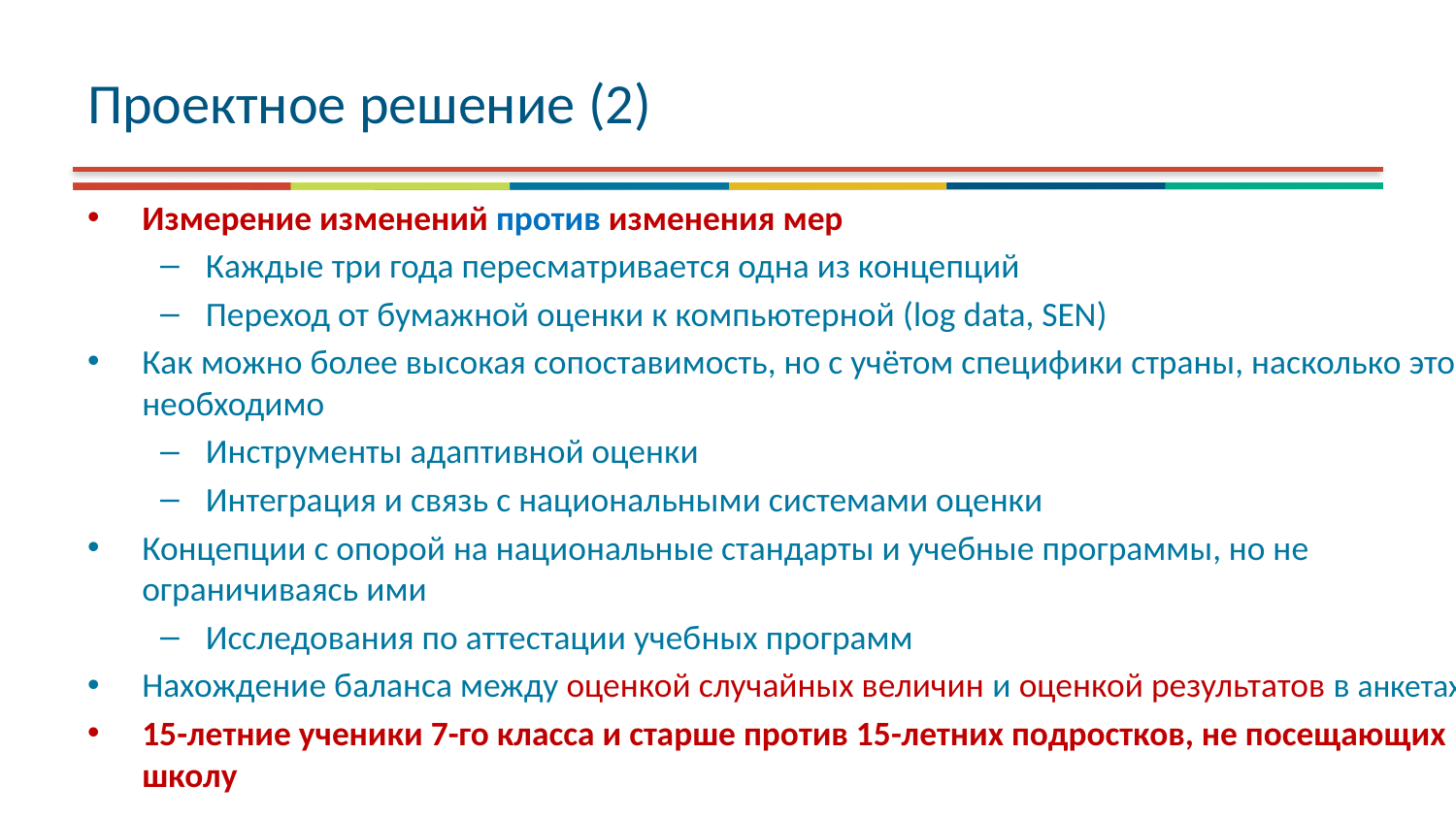

# Проектное решение (2)
Измерение изменений против изменения мер
Каждые три года пересматривается одна из концепций
Переход от бумажной оценки к компьютерной (log data, SEN)
Как можно более высокая сопоставимость, но с учётом специфики страны, насколько это необходимо
Инструменты адаптивной оценки
Интеграция и связь с национальными системами оценки
Концепции с опорой на национальные стандарты и учебные программы, но не ограничиваясь ими
Исследования по аттестации учебных программ
Нахождение баланса между оценкой случайных величин и оценкой результатов в анкетах
15-летние ученики 7-го класса и старше против 15-летних подростков, не посещающих школу